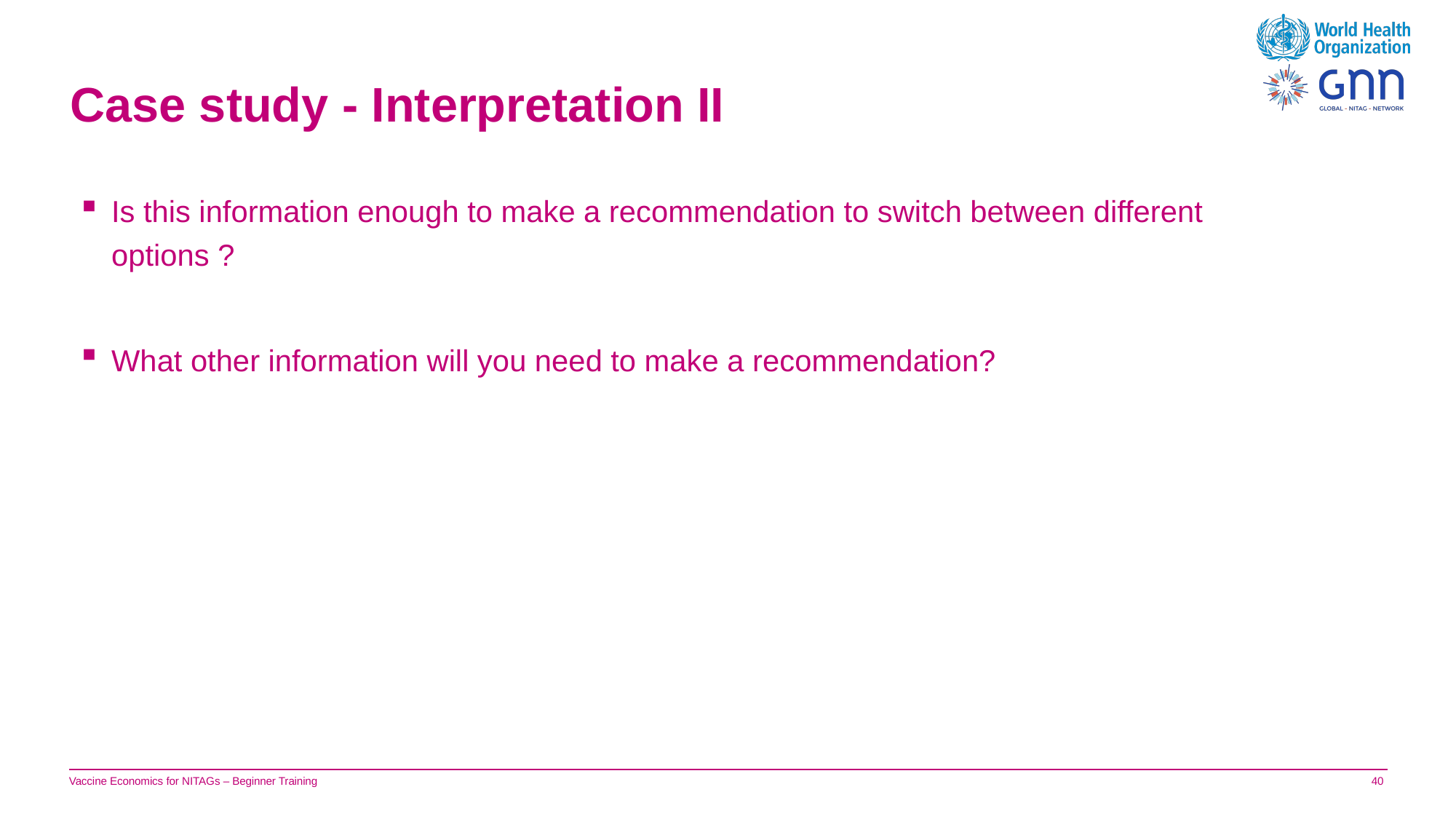

Case study - Interpretation II
Is this information enough to make a recommendation to switch between different options ?

What other information will you need to make a recommendation?
Vaccine Economics for NITAGs – Beginner Training
40